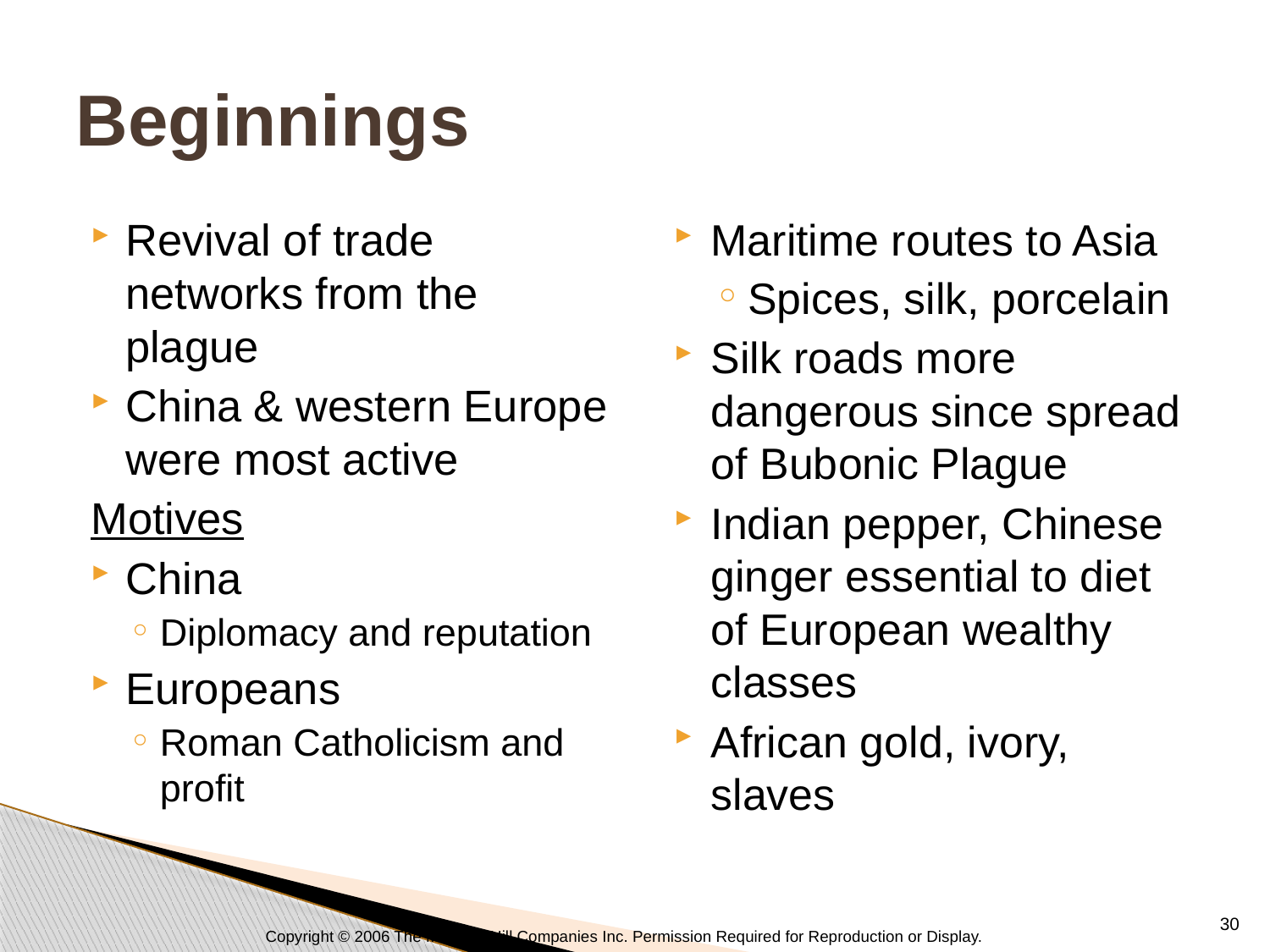

# Beginnings
Revival of trade networks from the plague
China & western Europe were most active
Motives
China
Diplomacy and reputation
Europeans
Roman Catholicism and profit

Maritime routes to Asia
Spices, silk, porcelain
Silk roads more dangerous since spread of Bubonic Plague
Indian pepper, Chinese ginger essential to diet of European wealthy classes
African gold, ivory, slaves

30